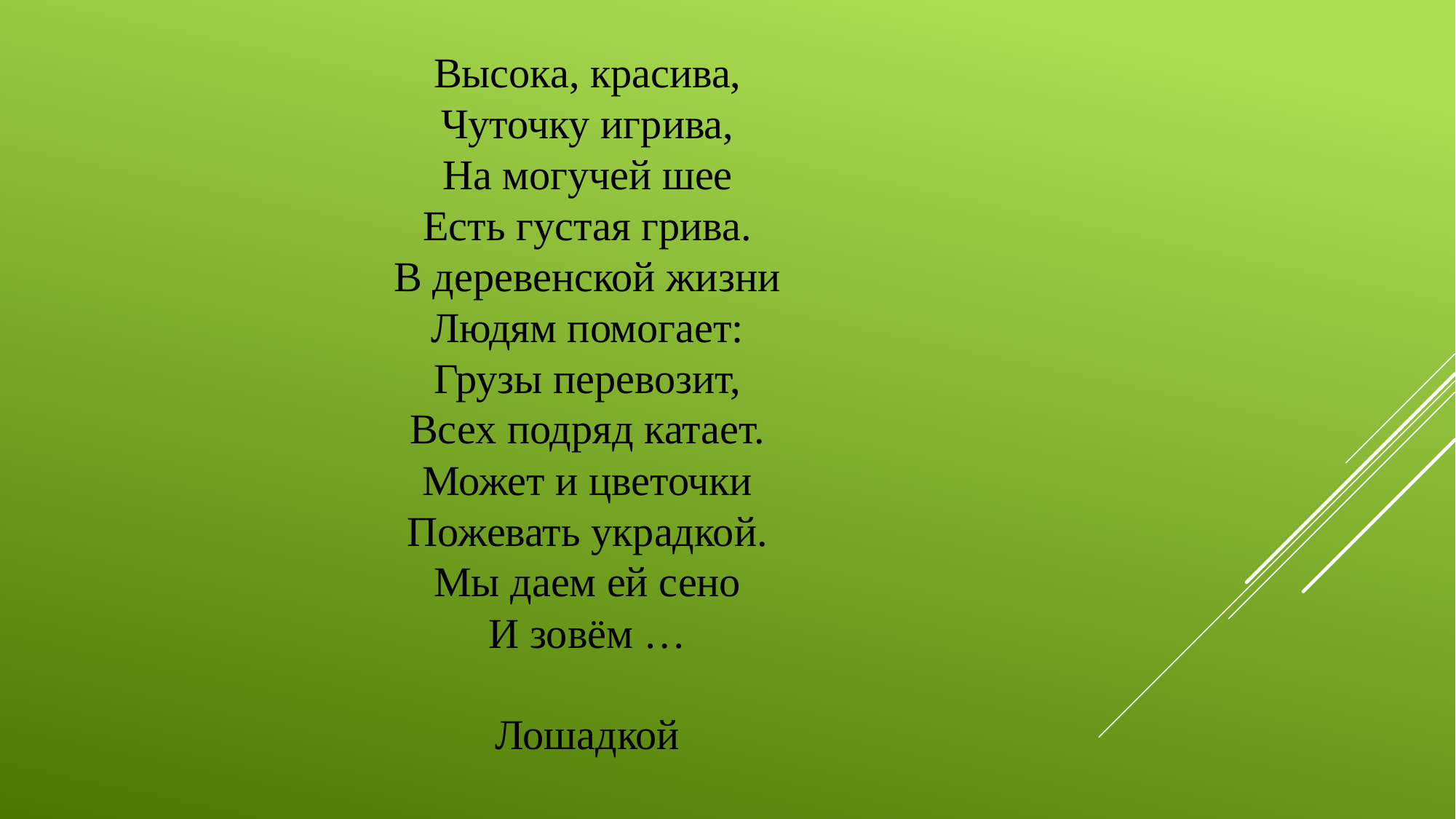

Высока, красива,
Чуточку игрива,
На могучей шее
Есть густая грива.
В деревенской жизни
Людям помогает:
Грузы перевозит,
Всех подряд катает.
Может и цветочки
Пожевать украдкой.
Мы даем ей сено
И зовём …
Лошадкой